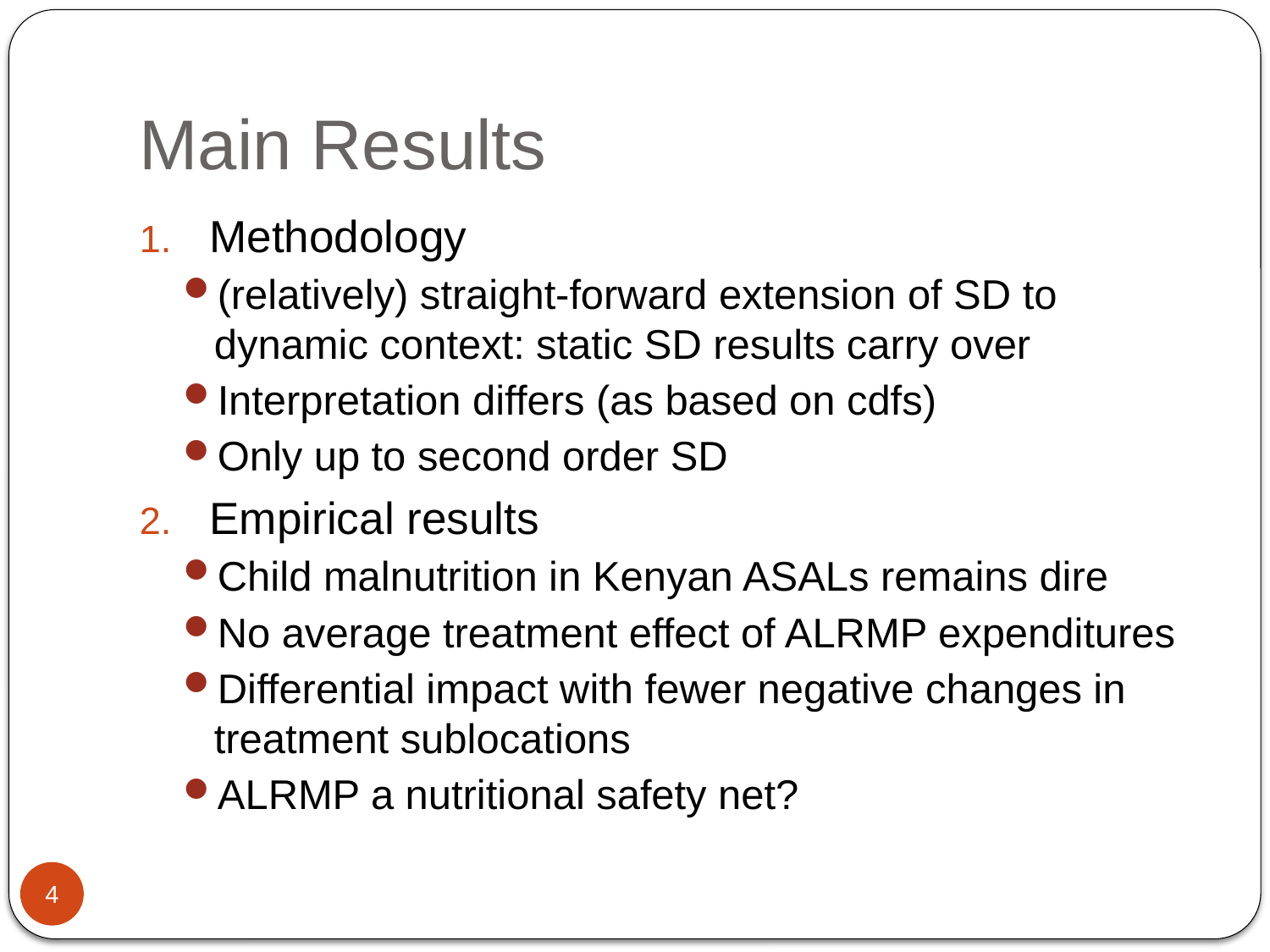

# Main Results
Methodology
(relatively) straight-forward extension of SD to dynamic context: static SD results carry over
Interpretation differs (as based on cdfs)
Only up to second order SD
Empirical results
Child malnutrition in Kenyan ASALs remains dire
No average treatment effect of ALRMP expenditures
Differential impact with fewer negative changes in treatment sublocations
ALRMP a nutritional safety net?

4